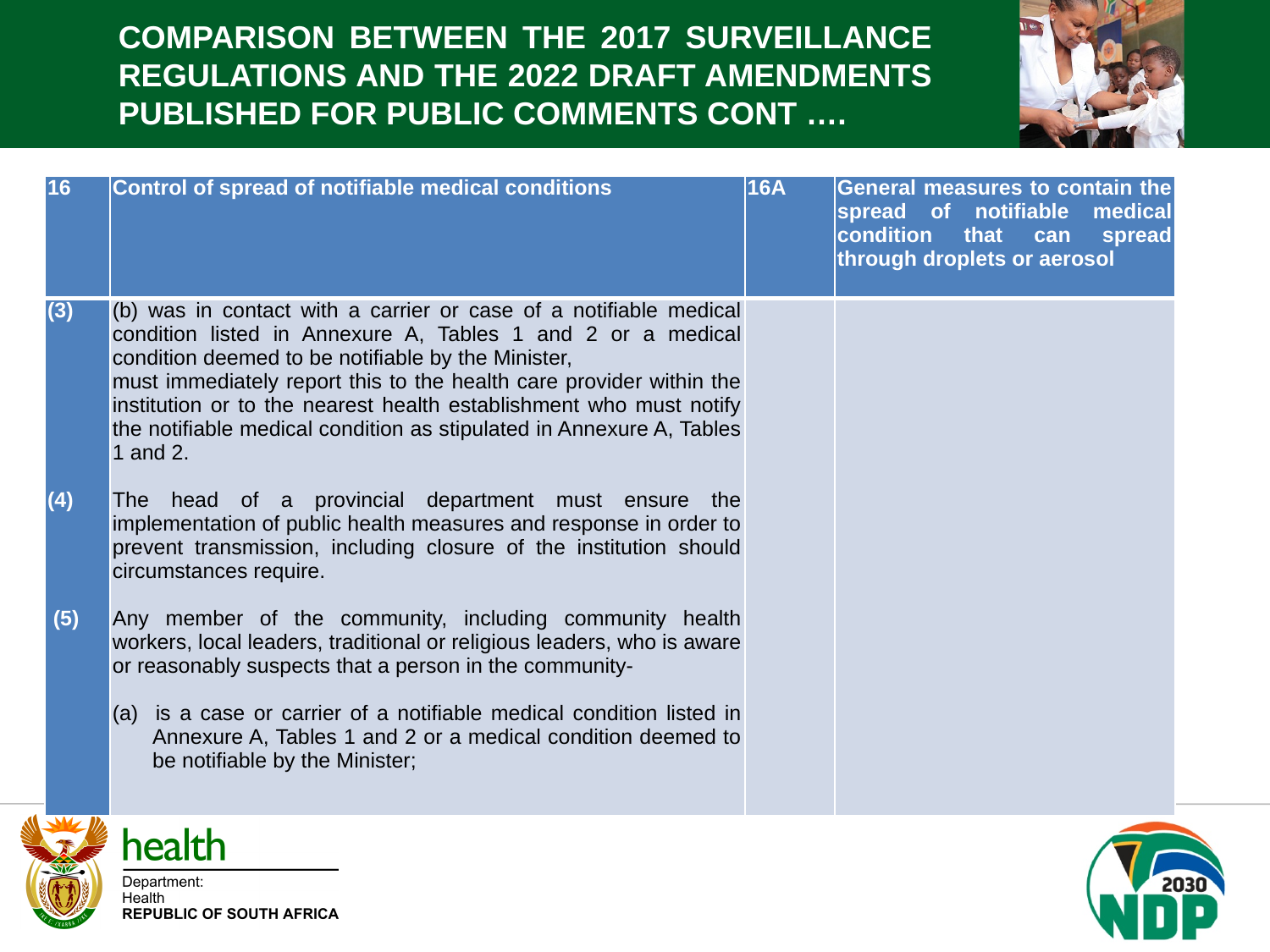

COMPARISON BETWEEN THE 2017 SURVEILLANCE REGULATIONS AND THE 2022 DRAFT AMENDMENTS PUBLISHED FOR PUBLIC COMMENTS CONT ….
| 16 | Control of spread of notifiable medical conditions | 16A | General measures to contain the spread of notifiable medical condition that can spread through droplets or aerosol |
| --- | --- | --- | --- |
| (3)                (4)          (5) | (b) was in contact with a carrier or case of a notifiable medical condition listed in Annexure A, Tables 1 and 2 or a medical condition deemed to be notifiable by the Minister, must immediately report this to the health care provider within the institution or to the nearest health establishment who must notify the notifiable medical condition as stipulated in Annexure A, Tables 1 and 2.   The head of a provincial department must ensure the implementation of public health measures and response in order to prevent transmission, including closure of the institution should circumstances require.   Any member of the community, including community health workers, local leaders, traditional or religious leaders, who is aware or reasonably suspects that a person in the community-   (a) is a case or carrier of a notifiable medical condition listed in Annexure A, Tables 1 and 2 or a medical condition deemed to be notifiable by the Minister; |  |  |
.